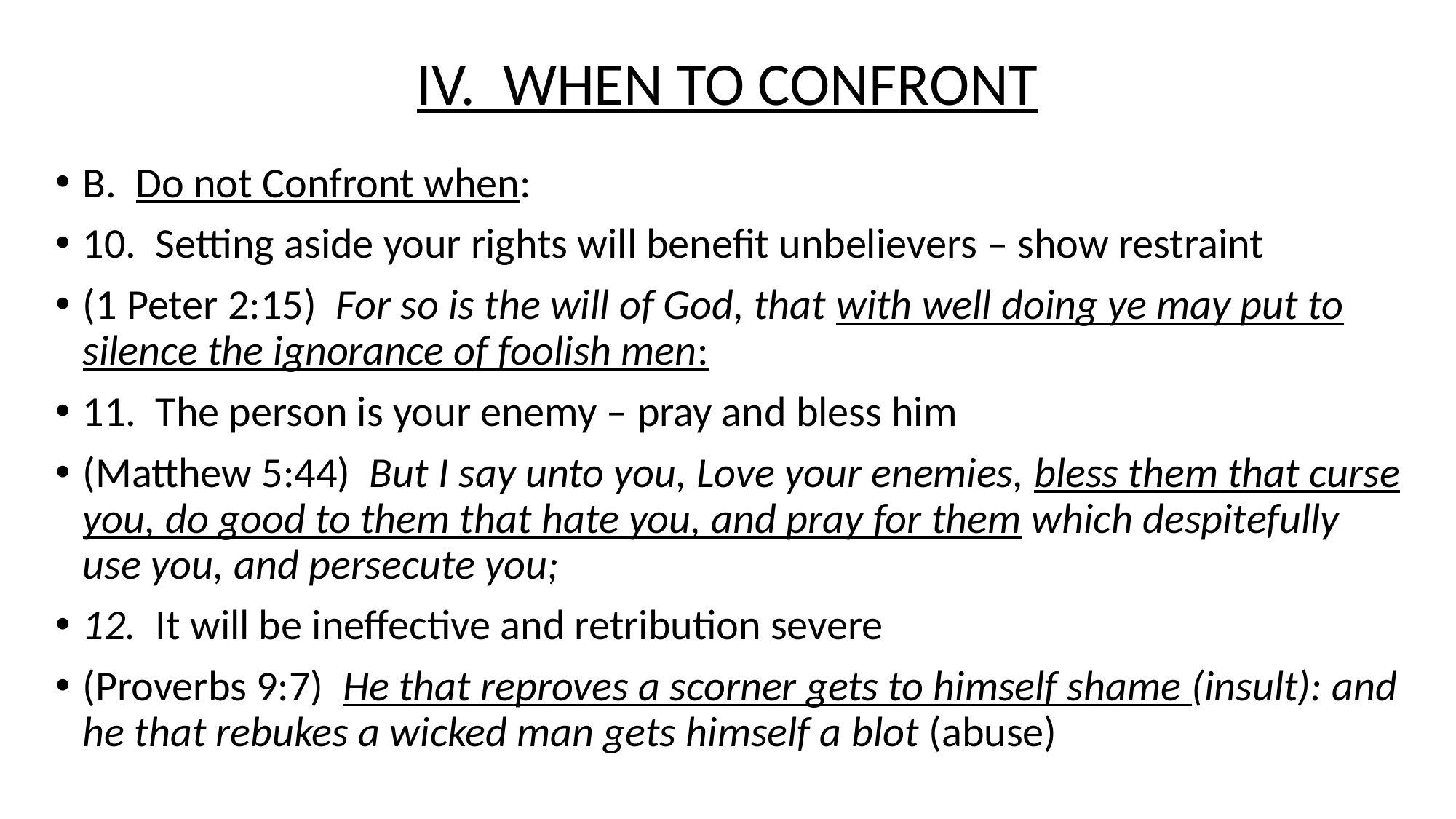

# IV.  WHEN TO CONFRONT
B.  Do not Confront when:
10.  Setting aside your rights will benefit unbelievers – show restraint
(1 Peter 2:15)  For so is the will of God, that with well doing ye may put to silence the ignorance of foolish men:
11.  The person is your enemy – pray and bless him
(Matthew 5:44)  But I say unto you, Love your enemies, bless them that curse you, do good to them that hate you, and pray for them which despitefully use you, and persecute you;
12.  It will be ineffective and retribution severe
(Proverbs 9:7)  He that reproves a scorner gets to himself shame (insult): and he that rebukes a wicked man gets himself a blot (abuse)